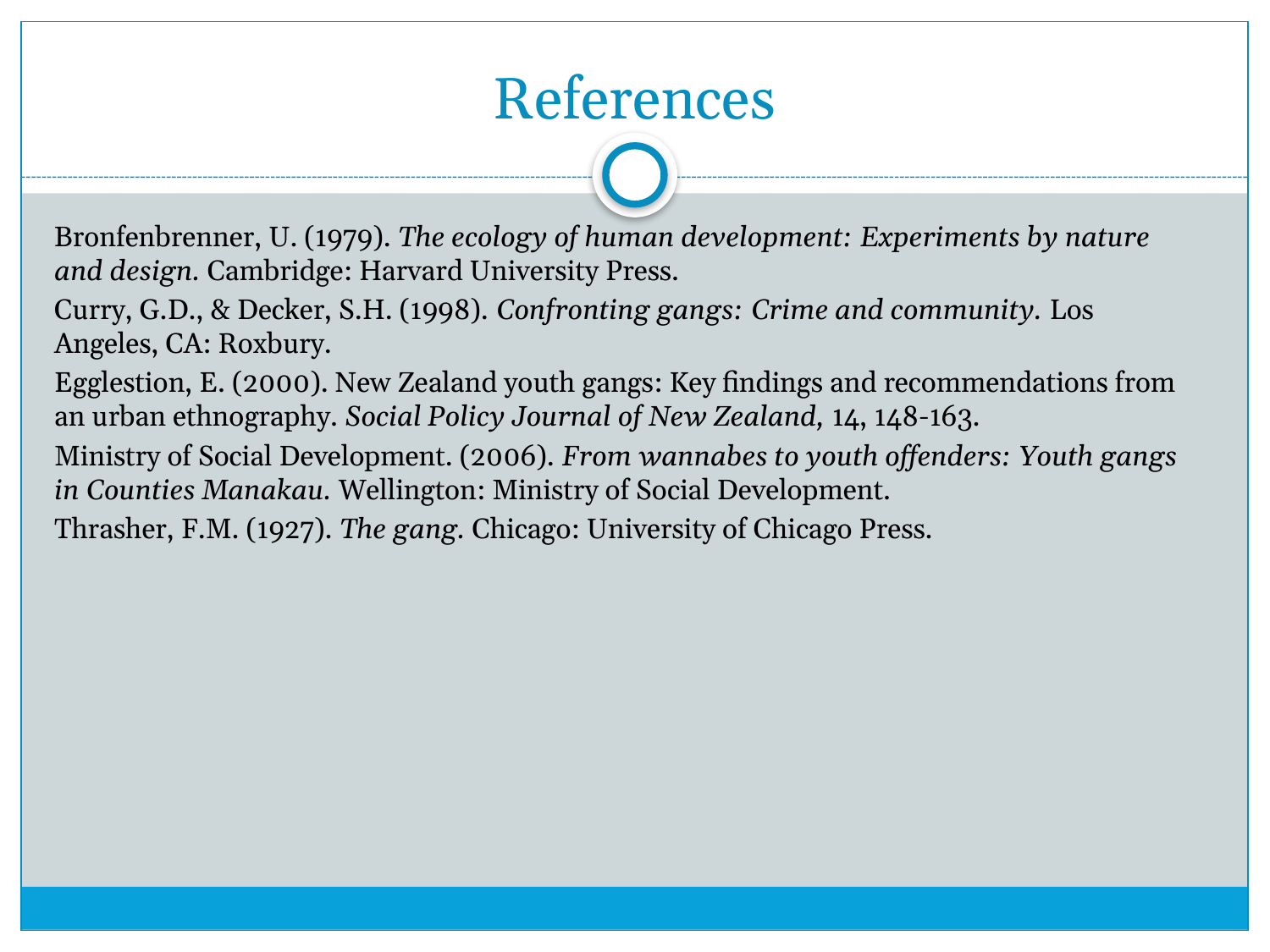

# References
Bronfenbrenner, U. (1979). The ecology of human development: Experiments by nature 	and design. Cambridge: Harvard University Press.
Curry, G.D., & Decker, S.H. (1998). Confronting gangs: Crime and community. Los 	Angeles, CA: Roxbury.
Egglestion, E. (2000). New Zealand youth gangs: Key findings and recommendations from 	an urban ethnography. Social Policy Journal of New Zealand, 14, 148-163.
Ministry of Social Development. (2006). From wannabes to youth offenders: Youth gangs 	in Counties Manakau. Wellington: Ministry of Social Development.
Thrasher, F.M. (1927). The gang. Chicago: University of Chicago Press.